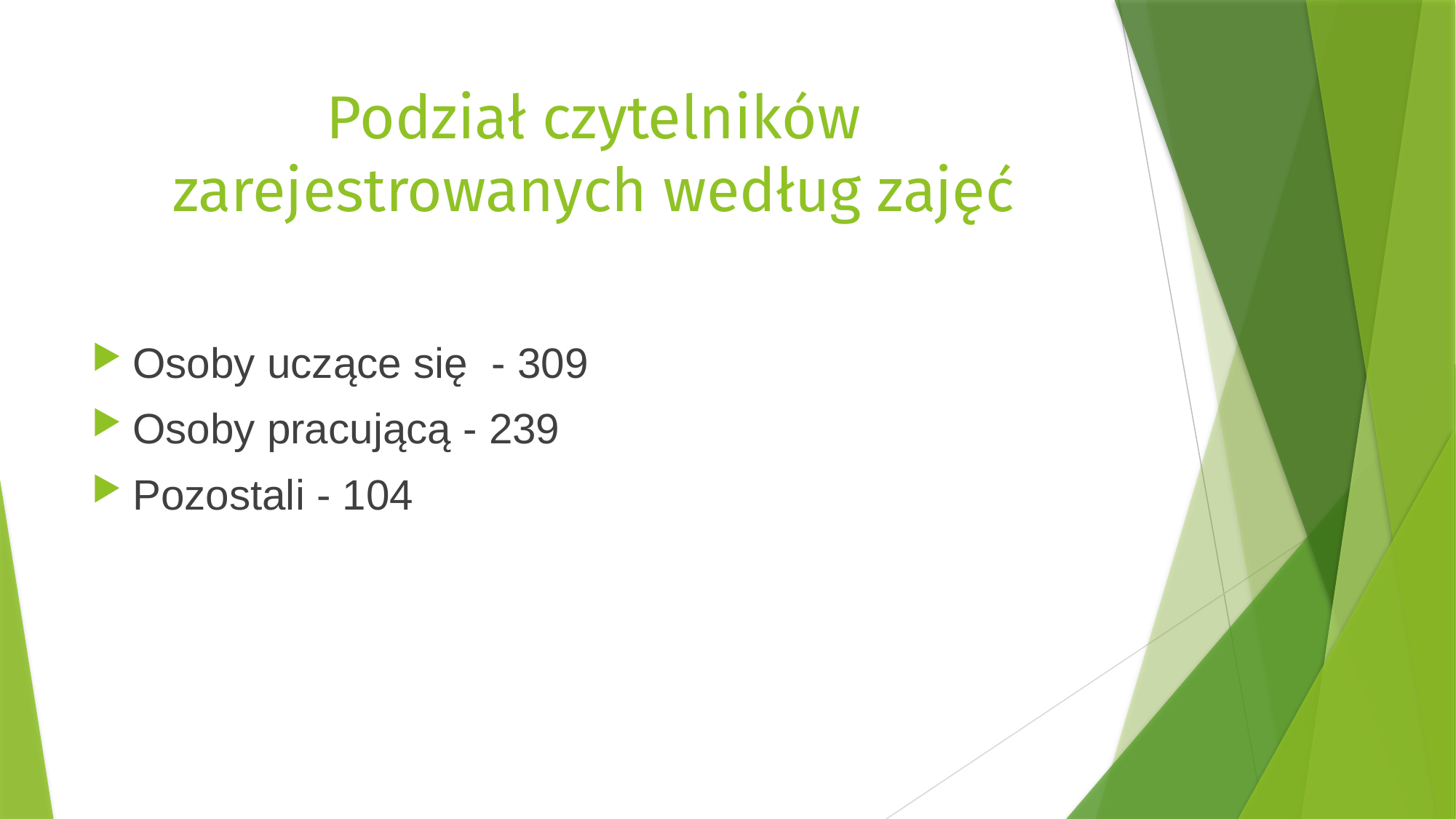

# Podział czytelników zarejestrowanych według zajęć
Osoby uczące się  - 309
Osoby pracującą - 239
Pozostali - 104